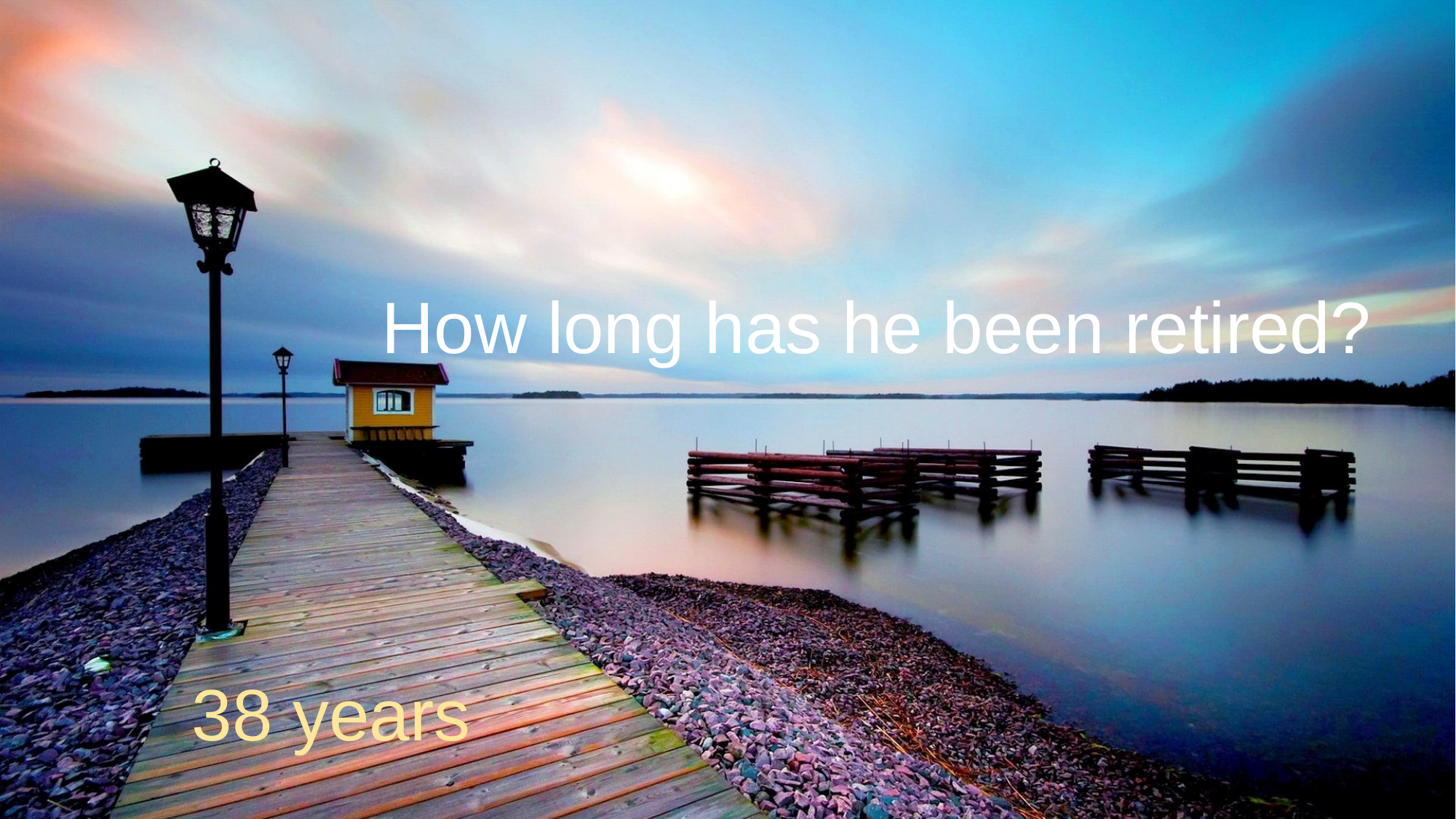

How long has he been retired?

38 years